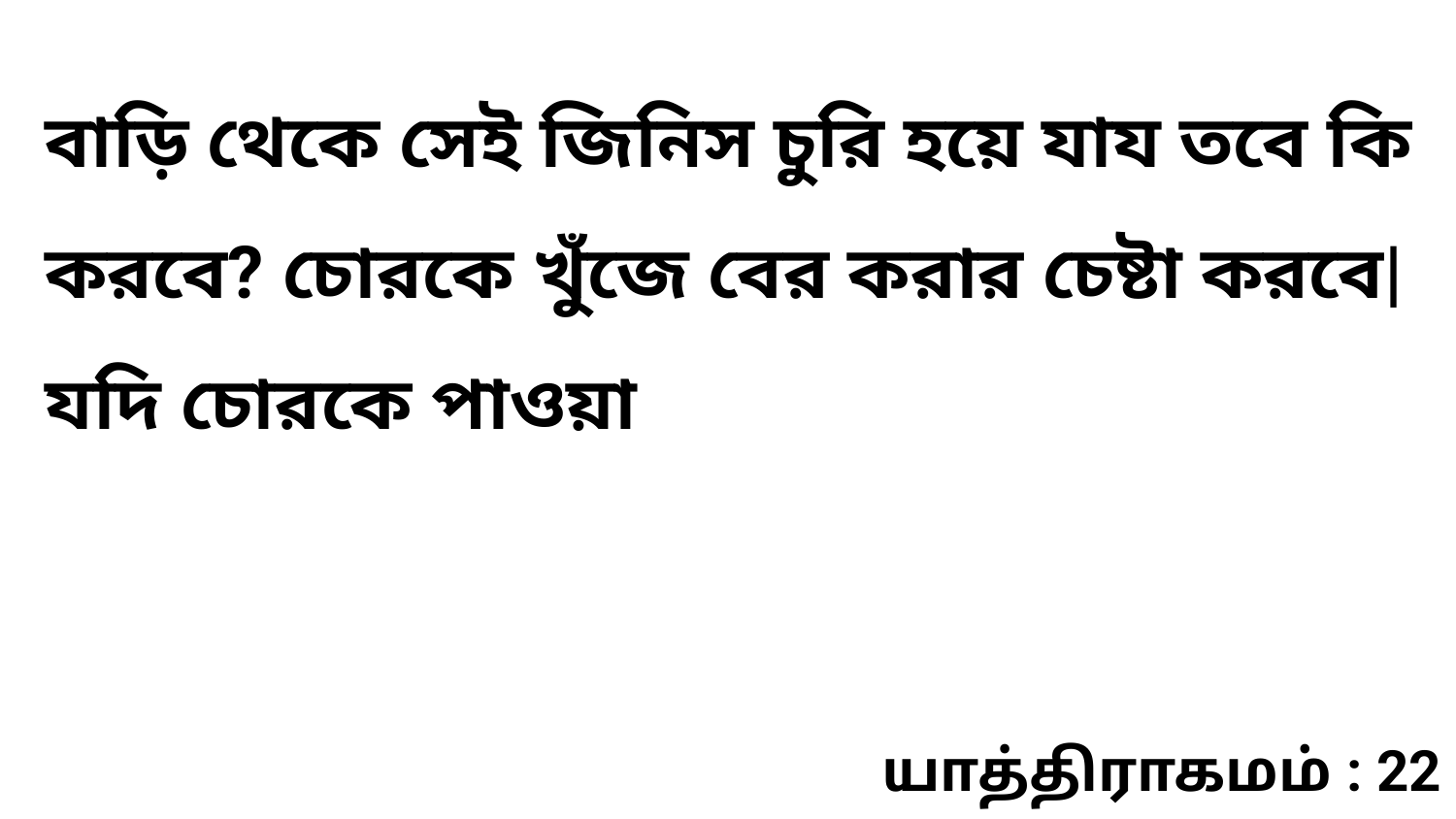

বাড়ি থেকে সেই জিনিস চুরি হয়ে যায তবে কি করবে? চোরকে খুঁজে বের করার চেষ্টা করবে| যদি চোরকে পাওয়া
யாத்திராகமம் : 22